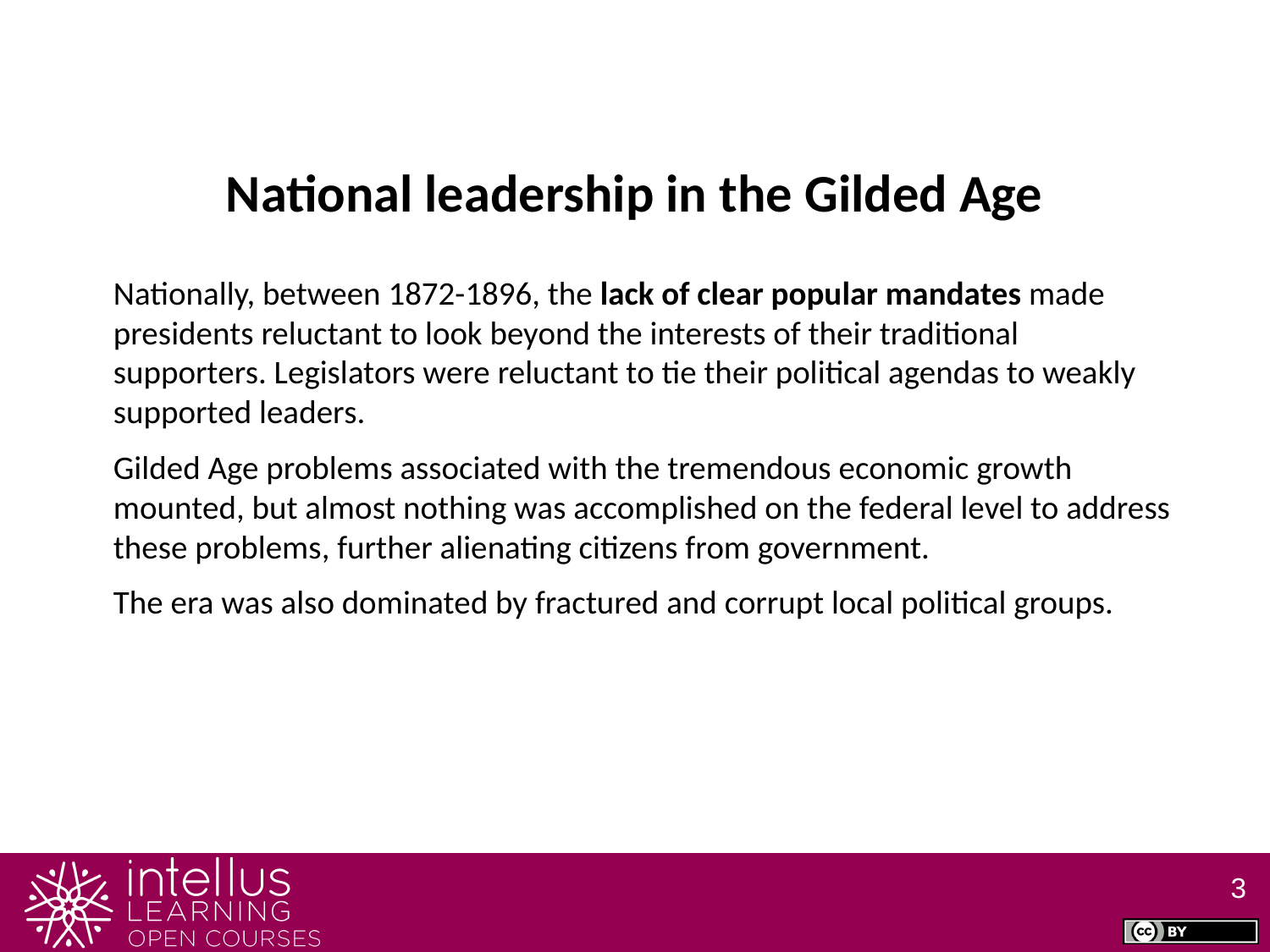

National leadership in the Gilded Age
Nationally, between 1872-1896, the lack of clear popular mandates made presidents reluctant to look beyond the interests of their traditional supporters. Legislators were reluctant to tie their political agendas to weakly  supported leaders.
Gilded Age problems associated with the tremendous economic growth mounted, but almost nothing was accomplished on the federal level to address these problems, further alienating citizens from government.
The era was also dominated by fractured and corrupt local political groups.

3